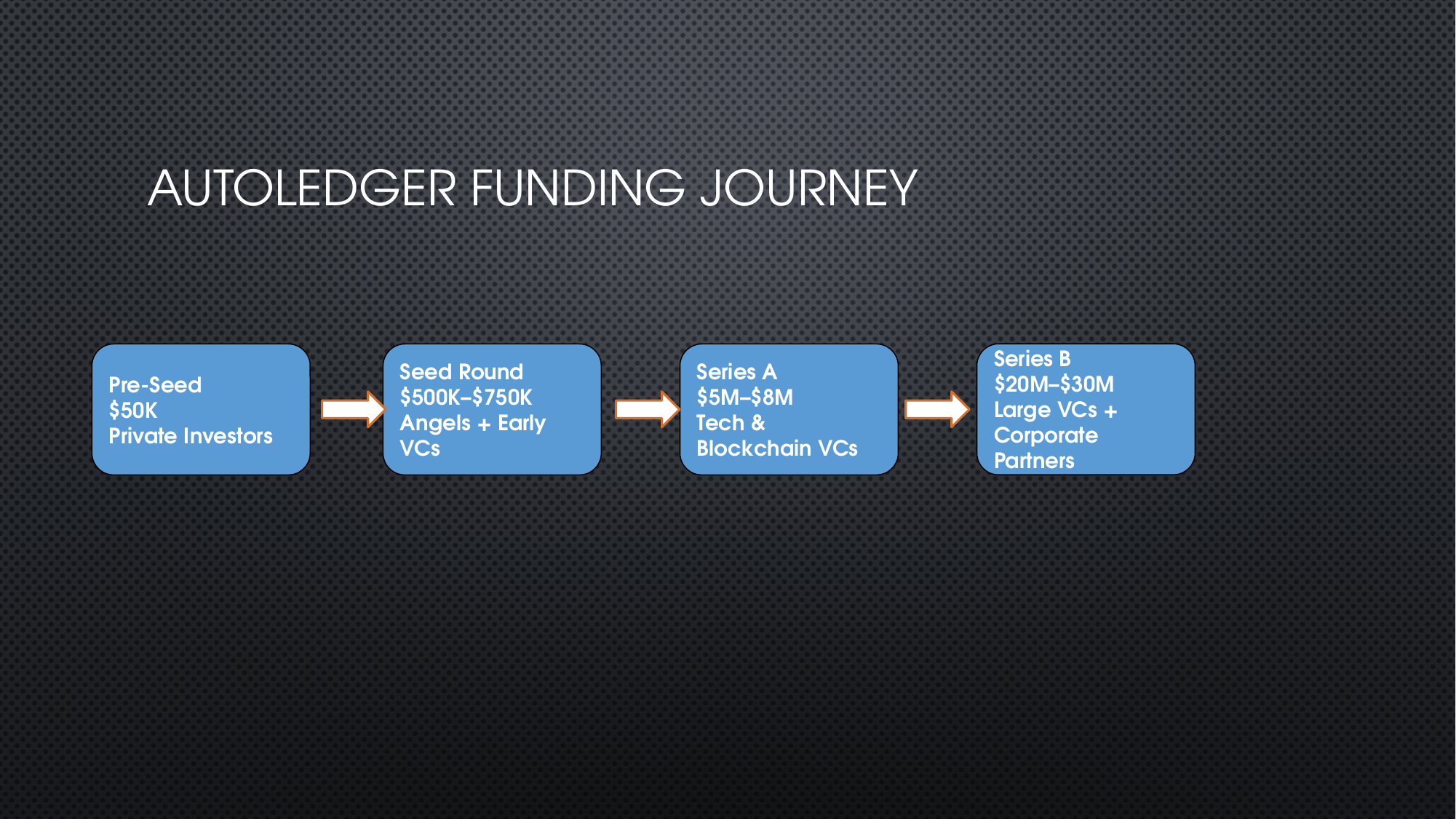

# AutoLedger Funding Journey
Series B
$20M–$30M
Large VCs + Corporate Partners
Pre-Seed
$50K
Private Investors
Seed Round
$500K–$750K
Angels + Early VCs
Series A
$5M–$8M
Tech & Blockchain VCs